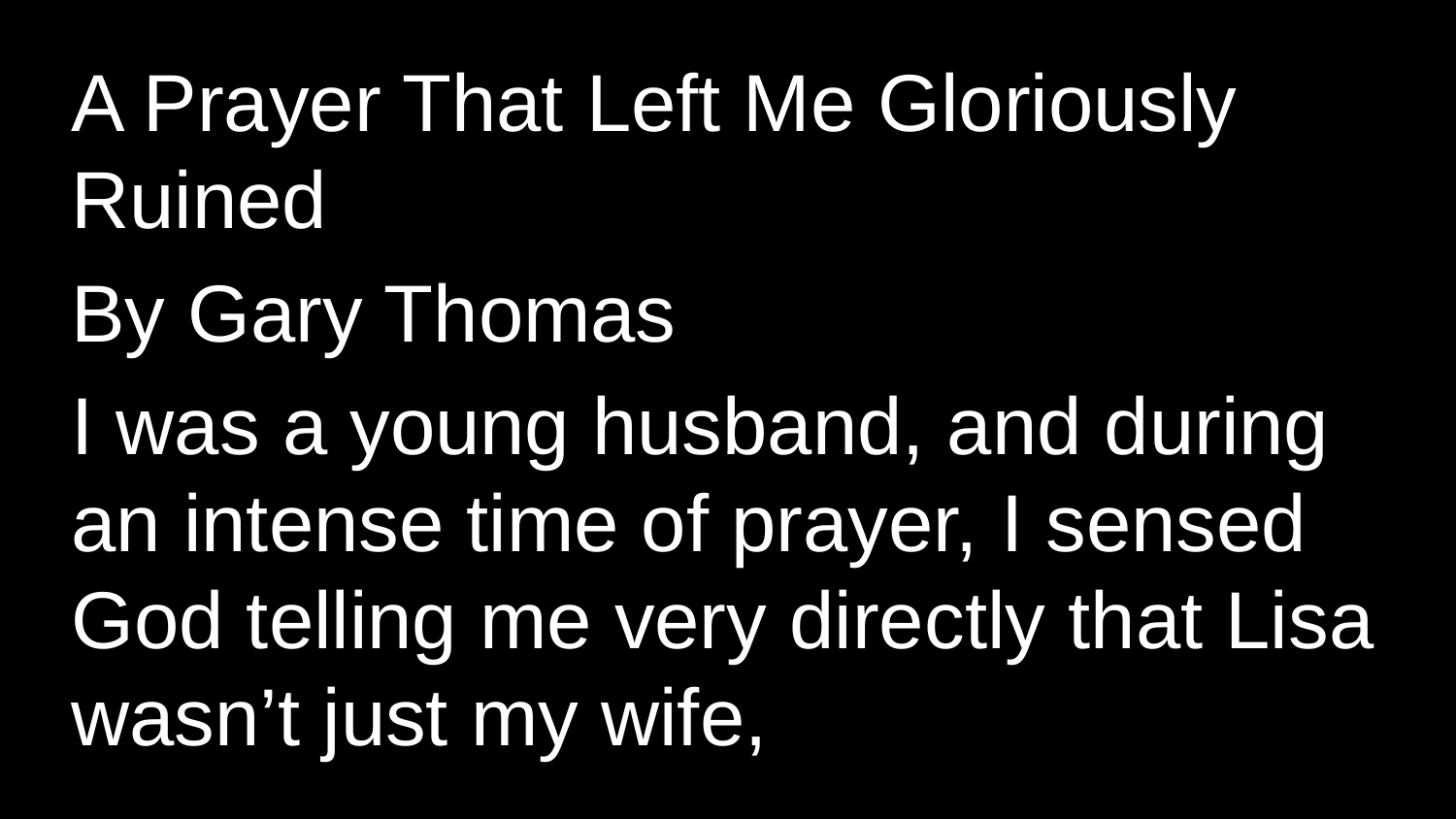

A Prayer That Left Me Gloriously Ruined
By Gary Thomas
I was a young husband, and during an intense time of prayer, I sensed God telling me very directly that Lisa wasn’t just my wife,